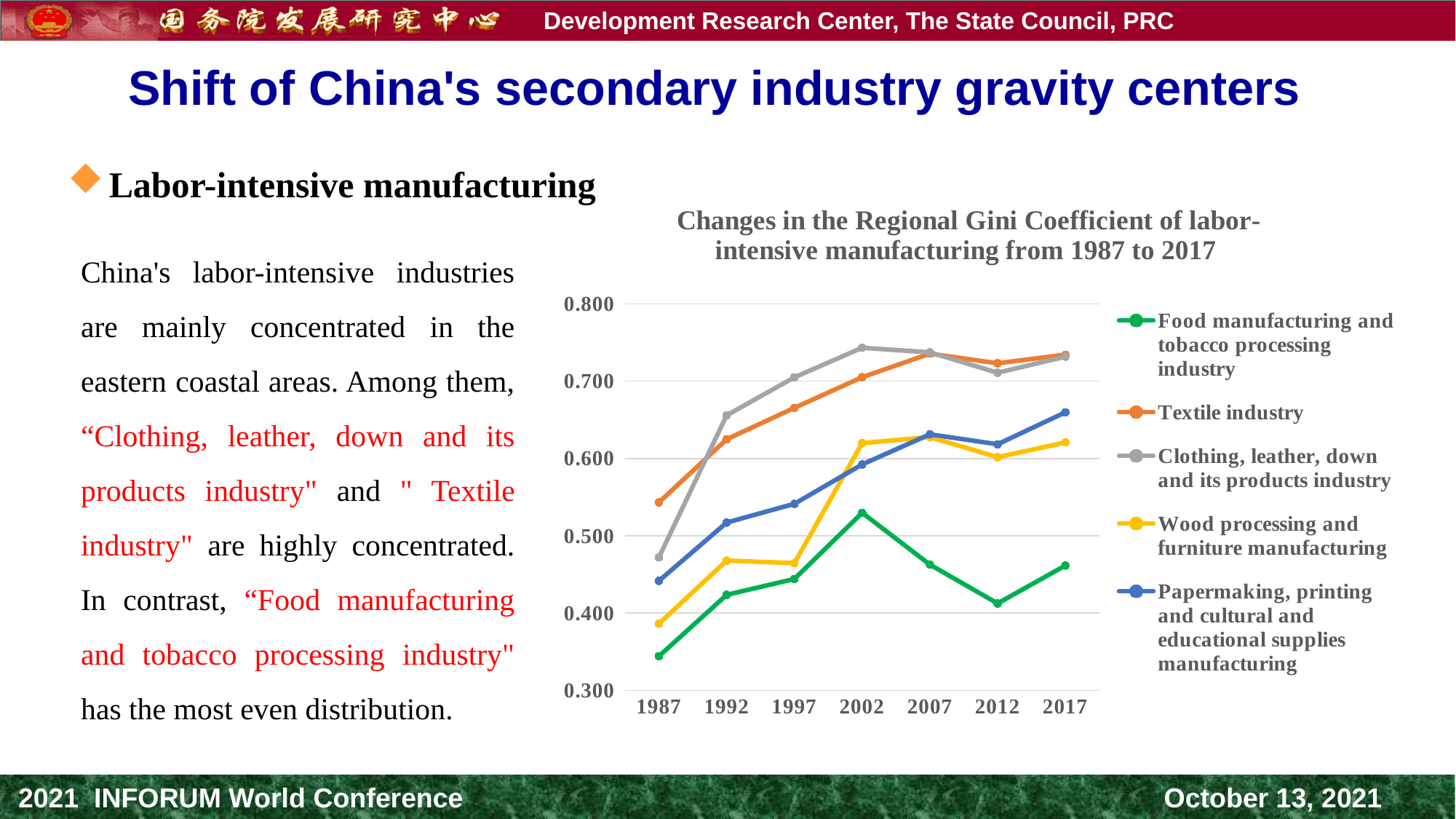

# Shift of China's secondary industry gravity centers
Labor-intensive manufacturing

### Chart: Changes in the Regional Gini Coefficient of labor-intensive manufacturing from 1987 to 2017

| Category |  |  |  |  |  |
|---|---|---|---|---|---|
| 1987 | 0.34423076923076884 | 0.5431538461538457 | 0.47207692307692295 | 0.3862307692307689 | 0.44169230769230744 |
| 1992 | 0.42362068965517163 | 0.6248275862068966 | 0.6558275862068974 | 0.46789655172413785 | 0.5170689655172416 |
| 1997 | 0.4441724137931035 | 0.6654482758620689 | 0.7049310344827591 | 0.4645862068965509 | 0.541275862068965 |
| 2002 | 0.5297586206896552 | 0.7050689655172424 | 0.7431379310344839 | 0.6199310344827581 | 0.592241379310344 |
| 2007 | 0.4626896551724132 | 0.7355517241379321 | 0.7372068965517249 | 0.6276896551724138 | 0.6312413793103451 |
| 2012 | 0.41246666666666626 | 0.7230666666666669 | 0.7108666666666672 | 0.6016666666666659 | 0.6183333333333326 |
| 2017 | 0.4615333333333325 | 0.7342000000000005 | 0.731666666666666 | 0.6207333333333336 | 0.6597333333333324 |
China's labor-intensive industries are mainly concentrated in the eastern coastal areas. Among them, “Clothing, leather, down and its products industry" and " Textile industry" are highly concentrated. In contrast, “Food manufacturing and tobacco processing industry" has the most even distribution.